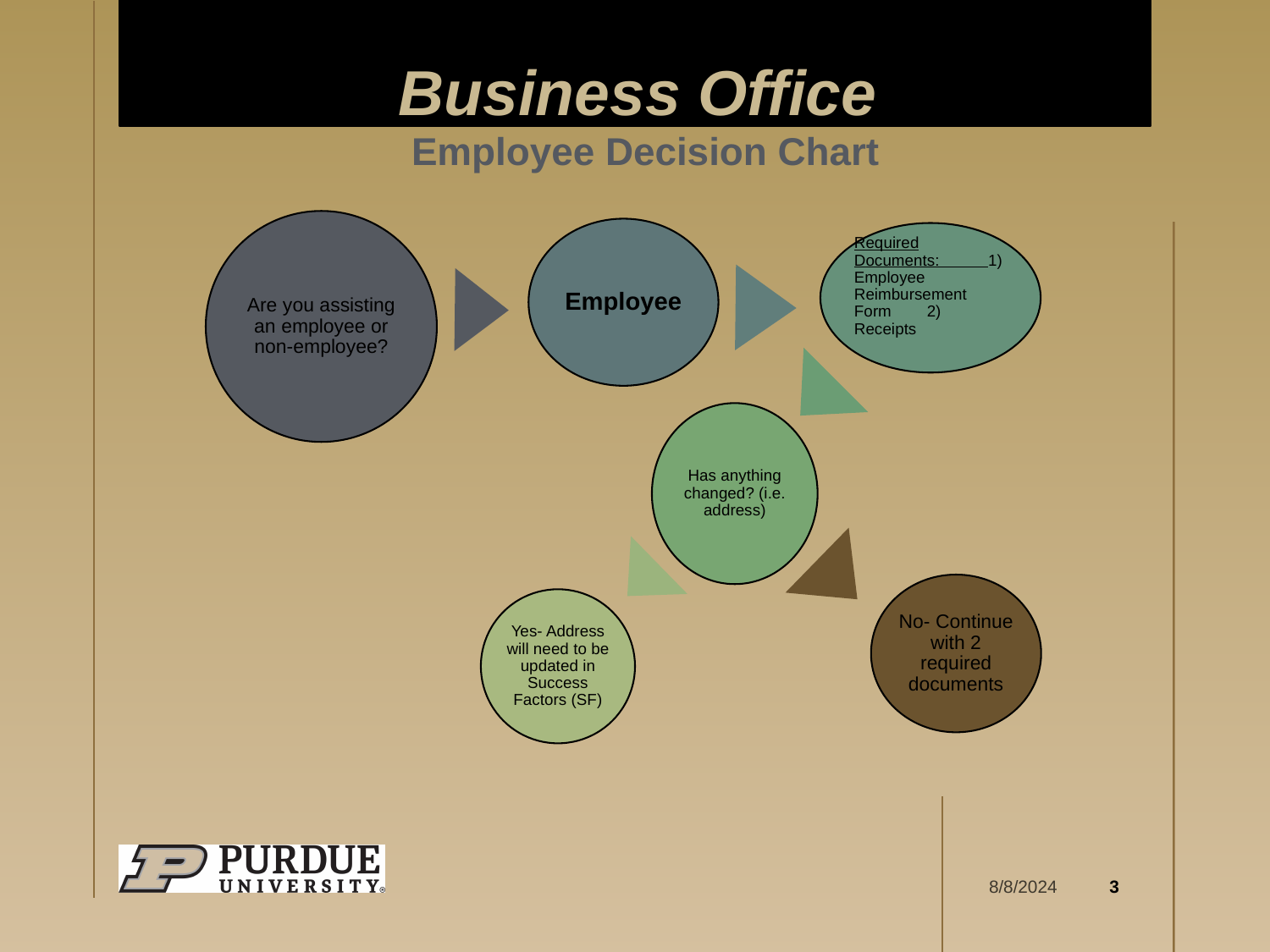

# Business Office
Employee Decision Chart

Are you assisting an employee or non-employee?
Employee
Required Documents:           1) Employee Reimbursement Form        2) Receipts

Has anything changed? (i.e. address)
Yes- Address will need to be updated in Success Factors (SF)
No- Continue with 2 required documents
3
8/8/2024